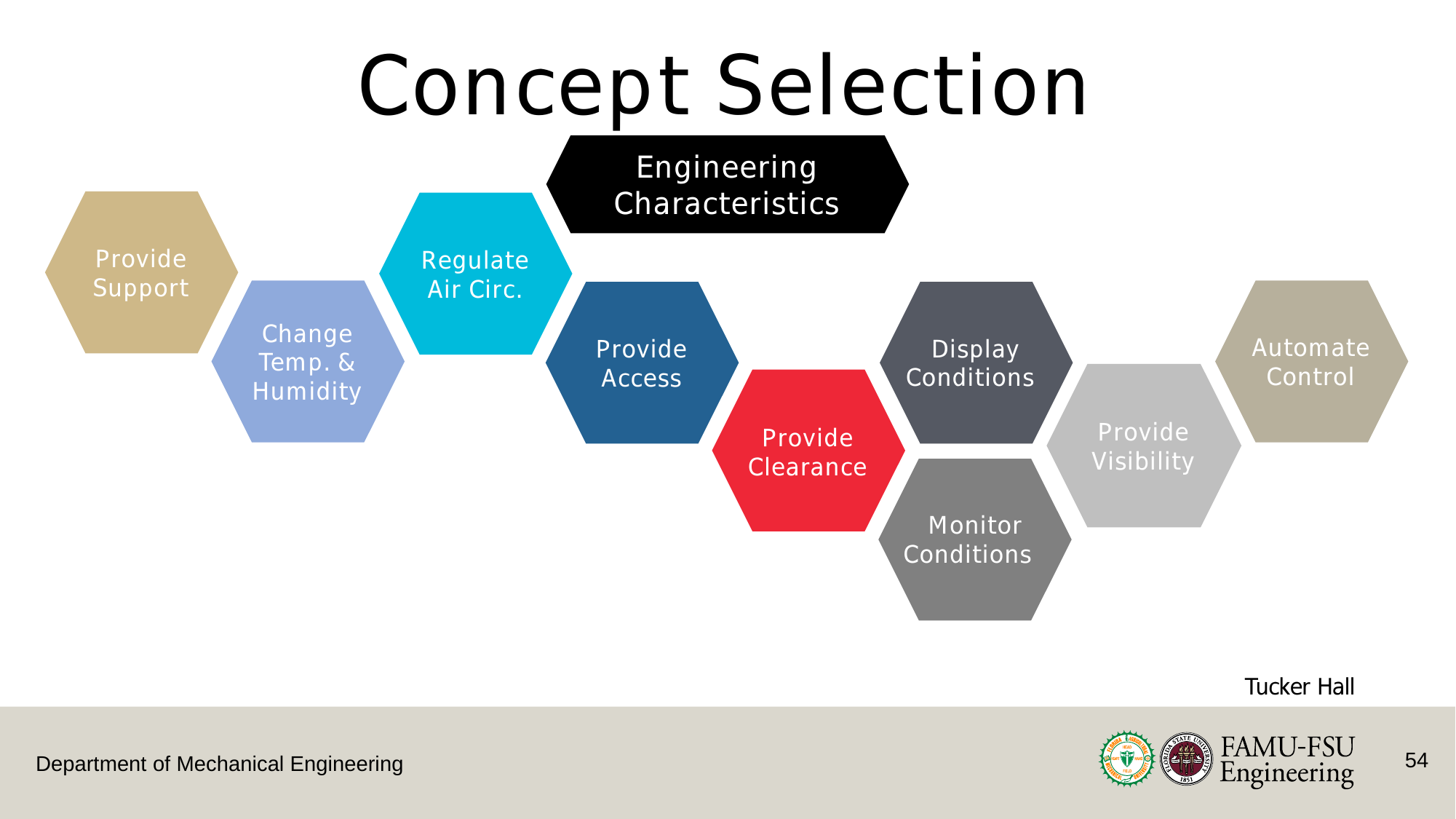

# Concept Selection
Engineering Characteristics
Provide Support
Regulate Air Circ.

Automate Control
Change Temp. & Humidity
Provide Access

Display
Conditions
Provide Visibility

Provide Clearance

Monitor
Conditions
Tucker Hall
54